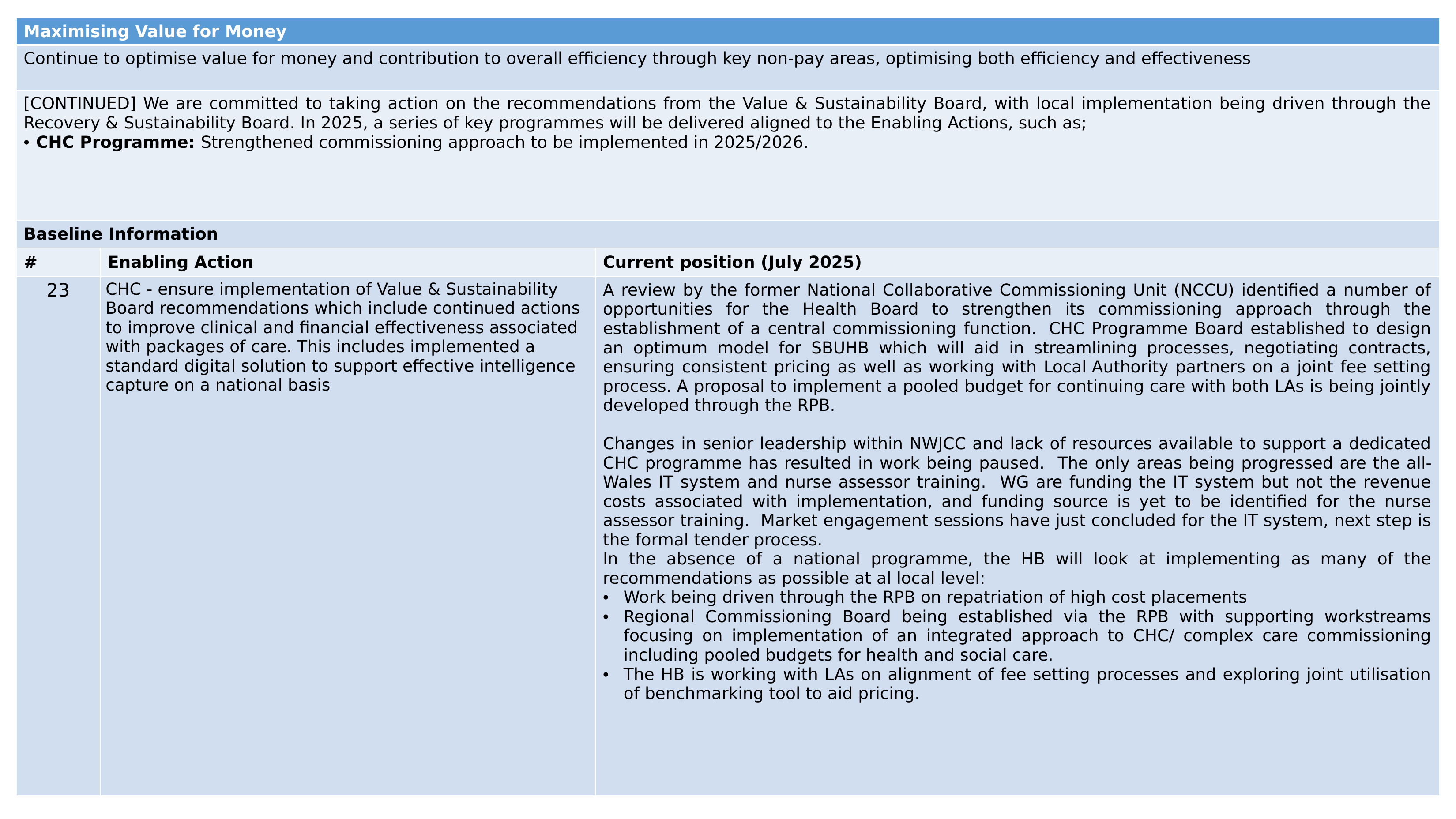

| Maximising Value for Money |  |  |
| --- | --- | --- |
| Continue to optimise value for money and contribution to overall efficiency through key non-pay areas, optimising both efficiency and effectiveness |  |  |
| [CONTINUED] We are committed to taking action on the recommendations from the Value & Sustainability Board, with local implementation being driven through the Recovery & Sustainability Board. In 2025, a series of key programmes will be delivered aligned to the Enabling Actions, such as; CHC Programme: Strengthened commissioning approach to be implemented in 2025/2026. |  |  |
| Baseline Information |  |  |
| # | Enabling Action | Current position (July 2025) |
| 23 | CHC - ensure implementation of Value & Sustainability Board recommendations which include continued actions to improve clinical and financial effectiveness associated with packages of care. This includes implemented a standard digital solution to support effective intelligence capture on a national basis | A review by the former National Collaborative Commissioning Unit (NCCU) identified a number of opportunities for the Health Board to strengthen its commissioning approach through the establishment of a central commissioning function.  CHC Programme Board established to design an optimum model for SBUHB which will aid in streamlining processes, negotiating contracts, ensuring consistent pricing as well as working with Local Authority partners on a joint fee setting process. A proposal to implement a pooled budget for continuing care with both LAs is being jointly developed through the RPB. Changes in senior leadership within NWJCC and lack of resources available to support a dedicated CHC programme has resulted in work being paused. The only areas being progressed are the all-Wales IT system and nurse assessor training. WG are funding the IT system but not the revenue costs associated with implementation, and funding source is yet to be identified for the nurse assessor training. Market engagement sessions have just concluded for the IT system, next step is the formal tender process. In the absence of a national programme, the HB will look at implementing as many of the recommendations as possible at al local level: Work being driven through the RPB on repatriation of high cost placements Regional Commissioning Board being established via the RPB with supporting workstreams focusing on implementation of an integrated approach to CHC/ complex care commissioning including pooled budgets for health and social care. The HB is working with LAs on alignment of fee setting processes and exploring joint utilisation of benchmarking tool to aid pricing. |
67